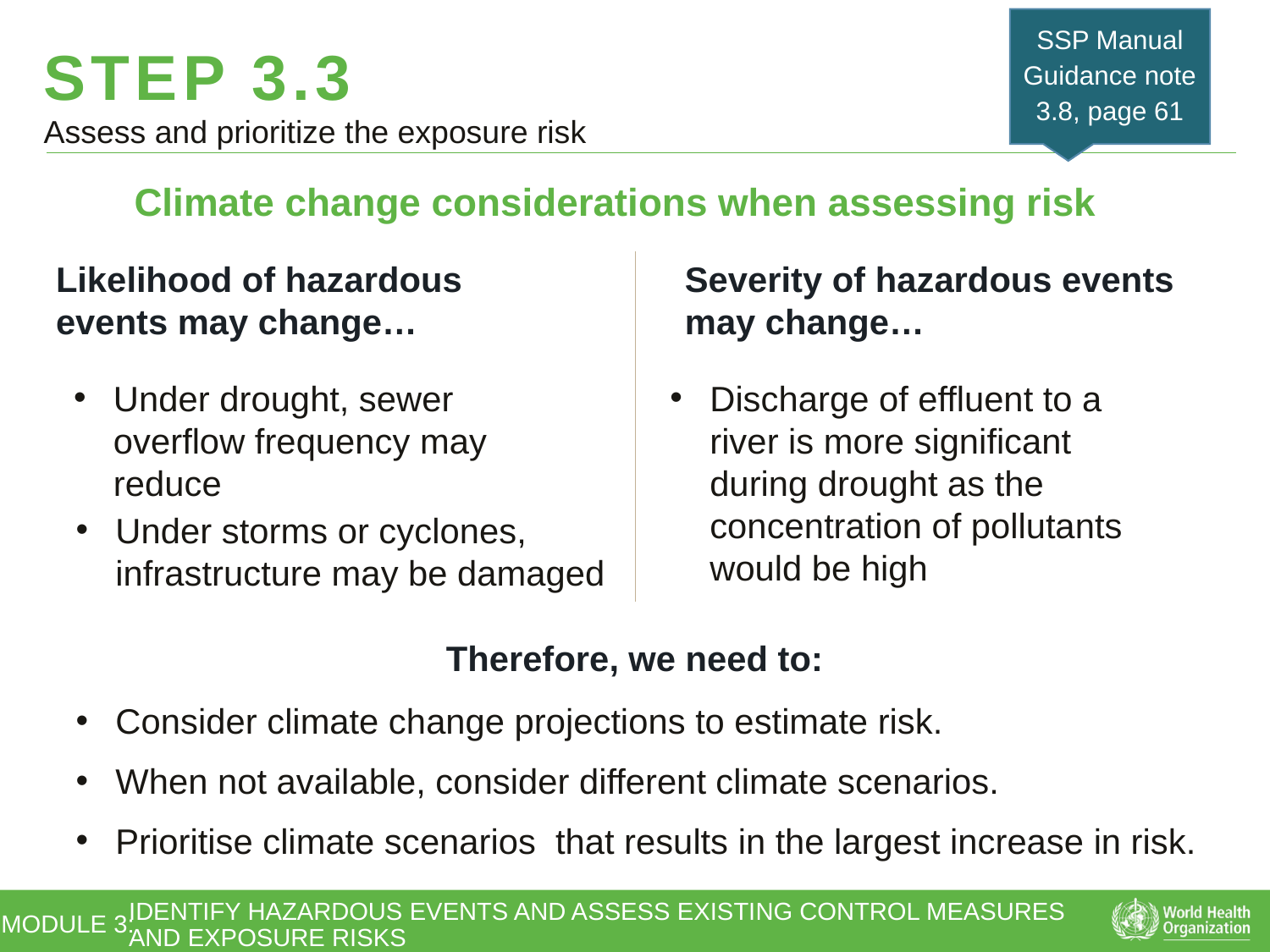

SSP Manual

Guidance note

3.8, page 61
Climate change considerations when assessing risk
Severity of hazardous events may change…

Likelihood of hazardous events may change…

Discharge of effluent to a river is more significant during drought as the concentration of pollutants would be high

Under drought, sewer overflow frequency may reduce

Under storms or cyclones, infrastructure may be damaged

Therefore, we need to:

Consider climate change projections to estimate risk.
When not available, consider different climate scenarios.
Prioritise climate scenarios  that results in the largest increase in risk.